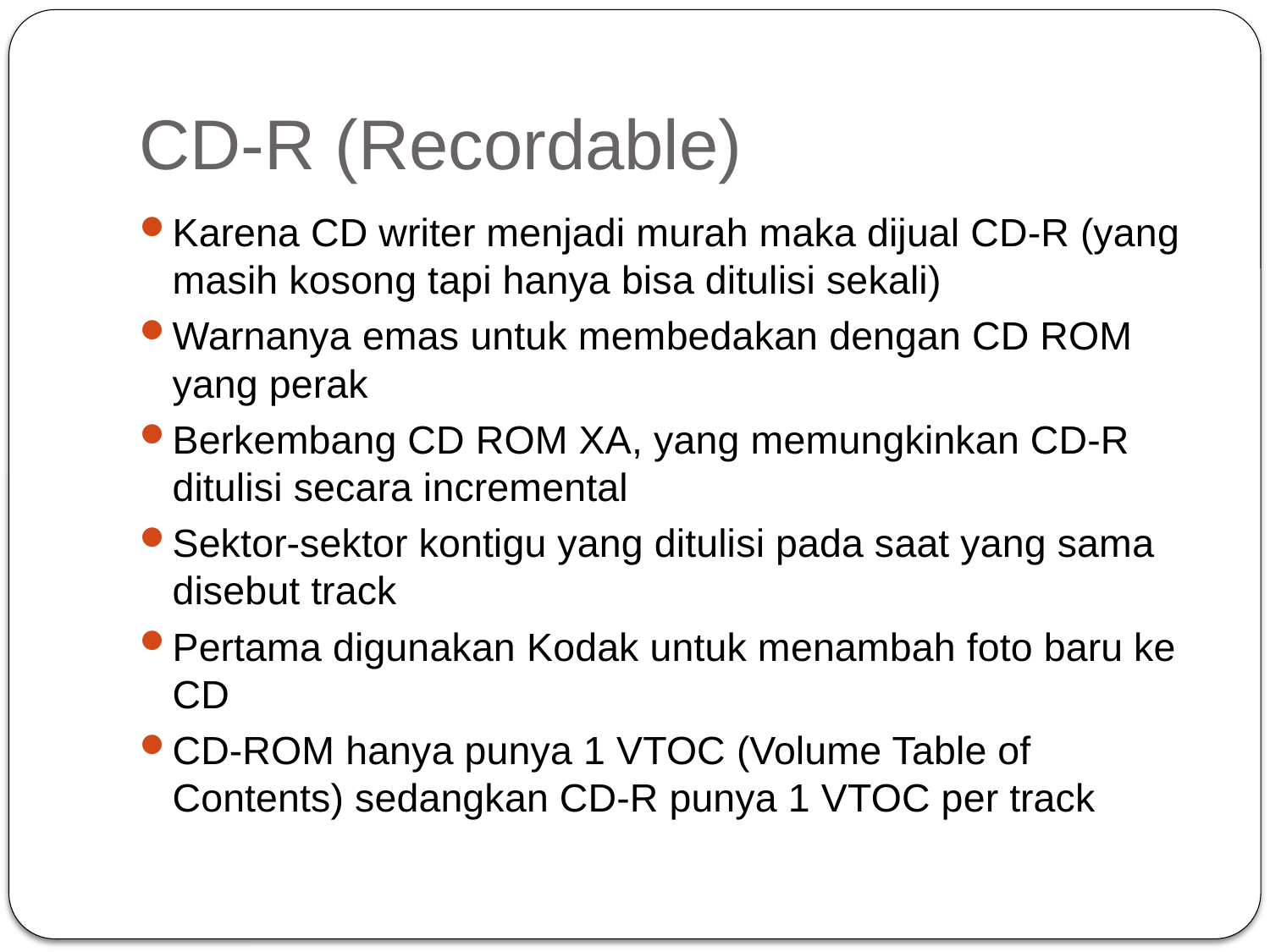

# CD-R (Recordable)
Karena CD writer menjadi murah maka dijual CD-R (yang masih kosong tapi hanya bisa ditulisi sekali)
Warnanya emas untuk membedakan dengan CD ROM yang perak
Berkembang CD ROM XA, yang memungkinkan CD-R ditulisi secara incremental
Sektor-sektor kontigu yang ditulisi pada saat yang sama disebut track
Pertama digunakan Kodak untuk menambah foto baru ke CD
CD-ROM hanya punya 1 VTOC (Volume Table of Contents) sedangkan CD-R punya 1 VTOC per track